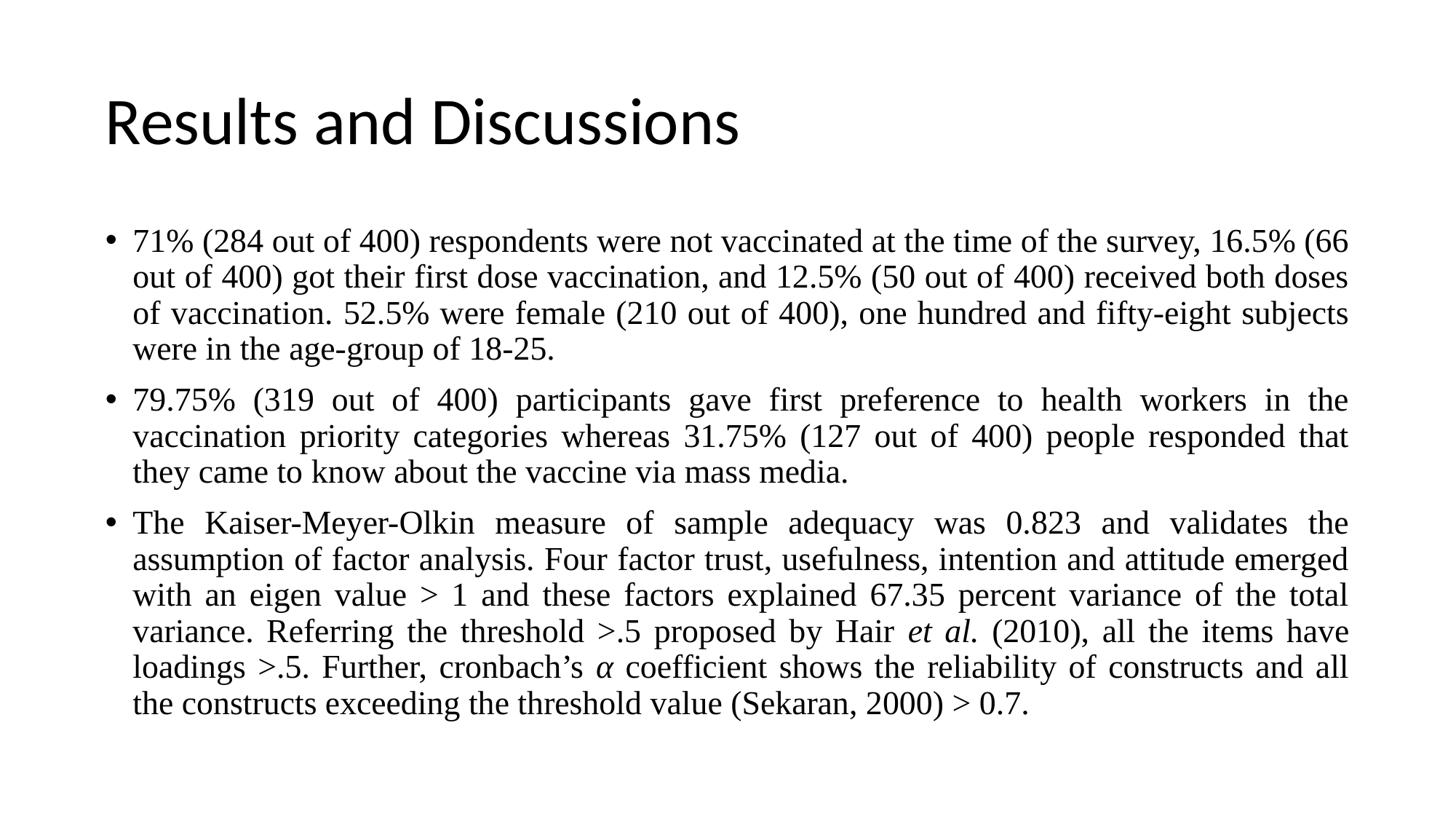

# Results and Discussions
71% (284 out of 400) respondents were not vaccinated at the time of the survey, 16.5% (66 out of 400) got their first dose vaccination, and 12.5% (50 out of 400) received both doses of vaccination. 52.5% were female (210 out of 400), one hundred and fifty-eight subjects were in the age-group of 18-25.
79.75% (319 out of 400) participants gave first preference to health workers in the vaccination priority categories whereas 31.75% (127 out of 400) people responded that they came to know about the vaccine via mass media.
The Kaiser-Meyer-Olkin measure of sample adequacy was 0.823 and validates the assumption of factor analysis. Four factor trust, usefulness, intention and attitude emerged with an eigen value > 1 and these factors explained 67.35 percent variance of the total variance. Referring the threshold >.5 proposed by Hair et al. (2010), all the items have loadings >.5. Further, cronbach’s α coefficient shows the reliability of constructs and all the constructs exceeding the threshold value (Sekaran, 2000) > 0.7.